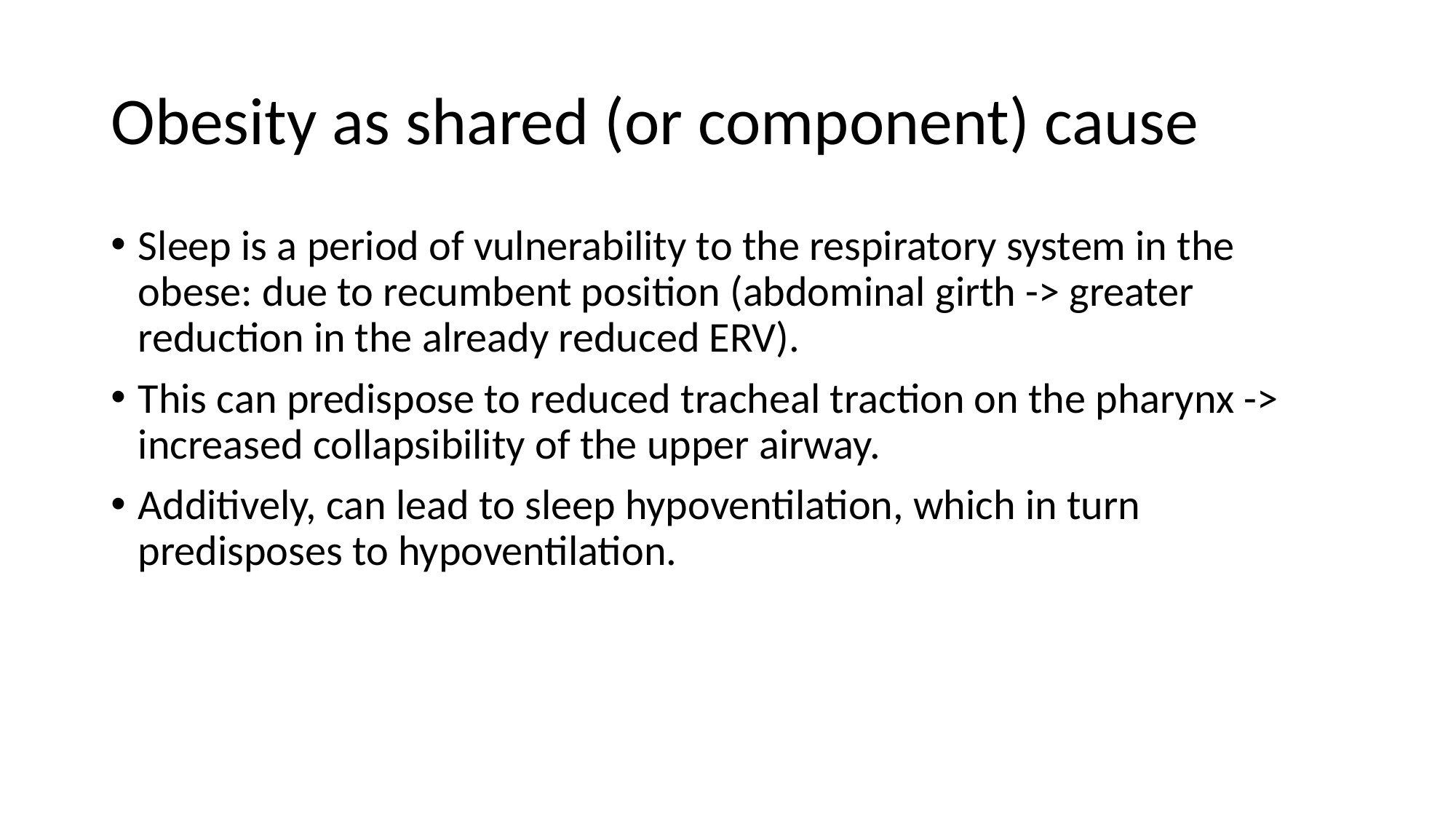

# Obesity as shared (or component) cause
Sleep is a period of vulnerability to the respiratory system in the obese: due to recumbent position (abdominal girth -> greater reduction in the already reduced ERV).
This can predispose to reduced tracheal traction on the pharynx -> increased collapsibility of the upper airway.
Additively, can lead to sleep hypoventilation, which in turn predisposes to hypoventilation.